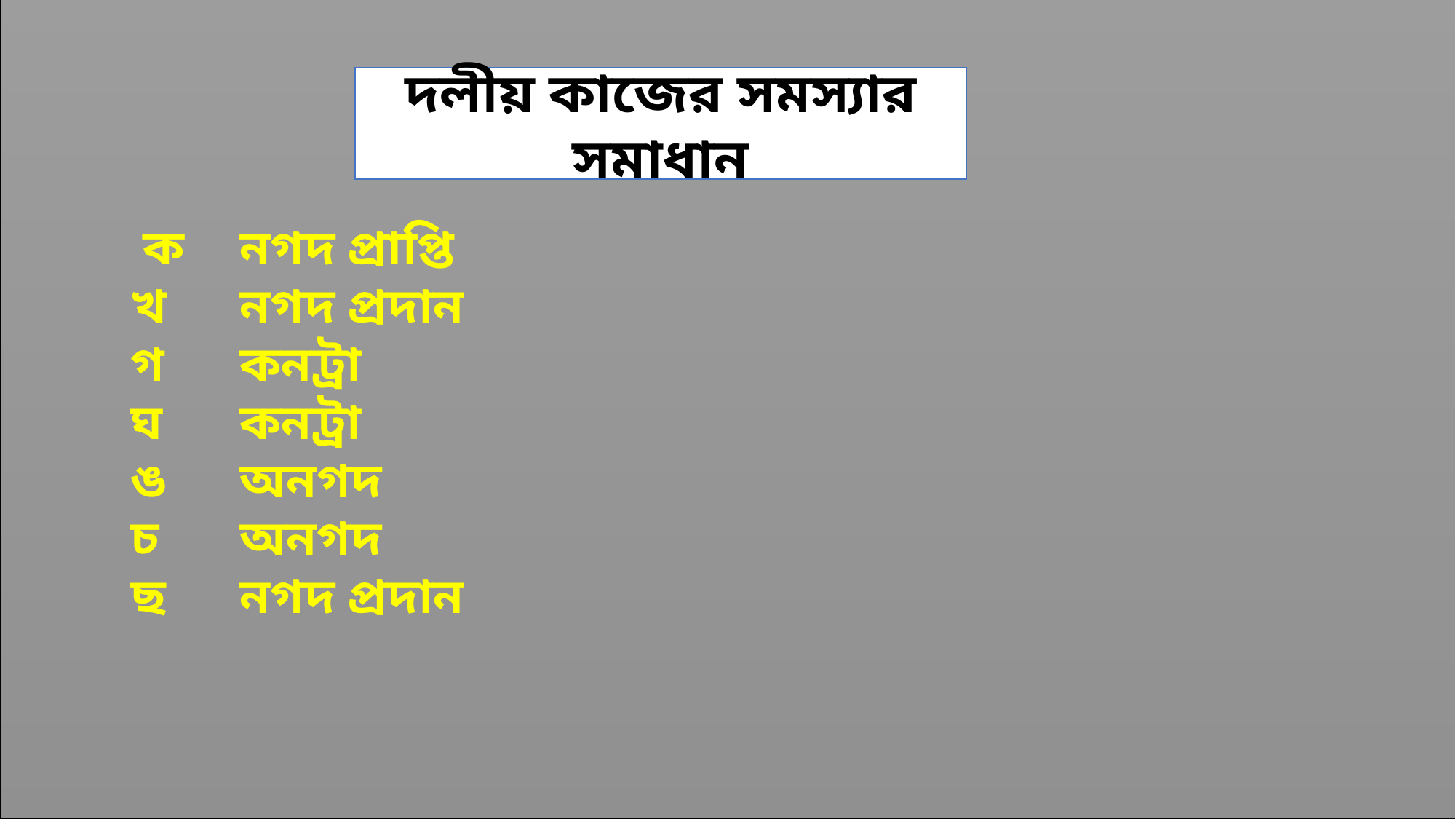

দলীয় কাজের সমস্যার সমাধান
 ক	নগদ প্রাপ্তি
খ	নগদ প্রদান
গ	কনট্রা
ঘ	কনট্রা
ঙ	অনগদ
চ	অনগদ
ছ	নগদ প্রদান